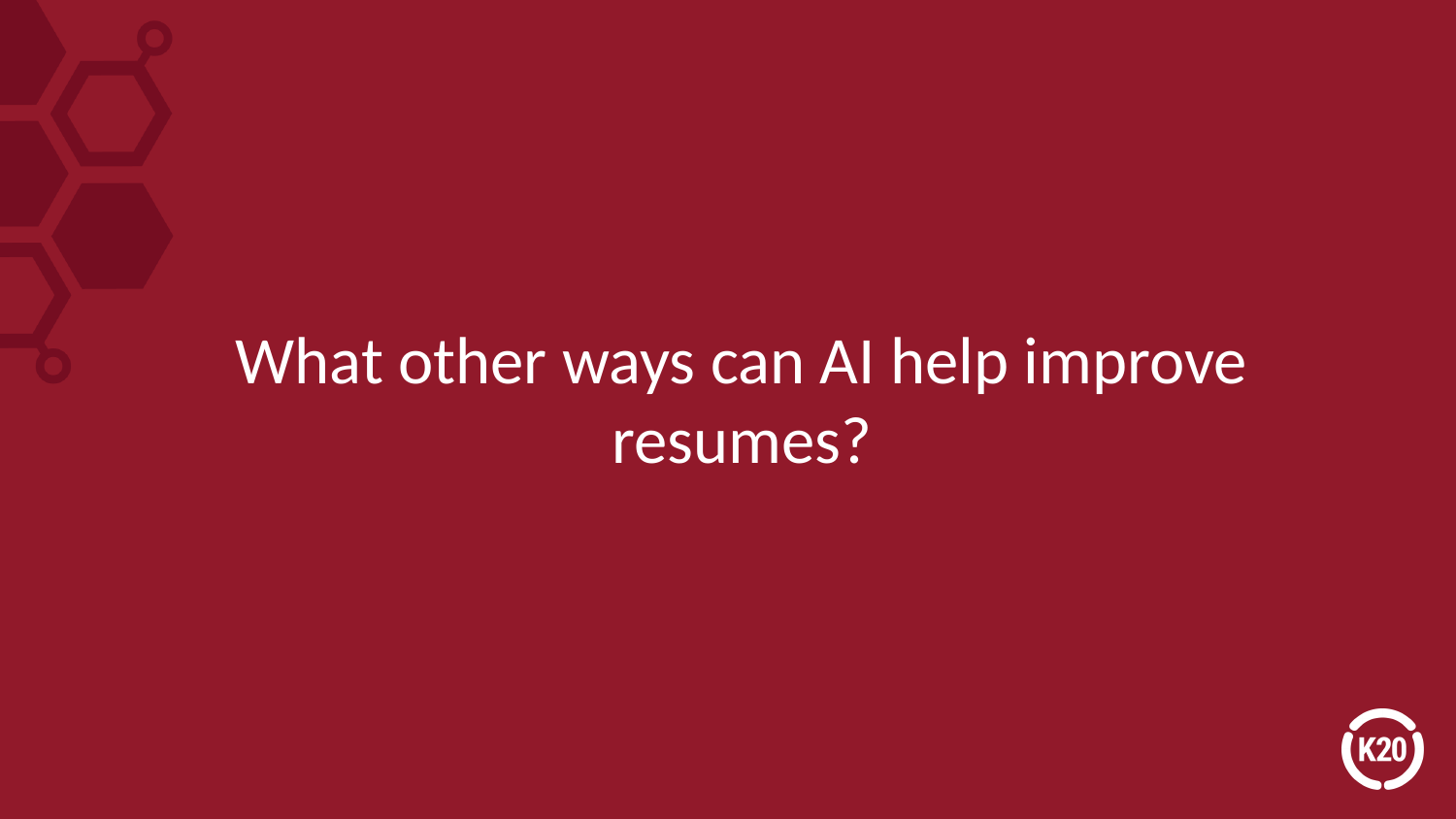

What other ways can AI help improve resumes?